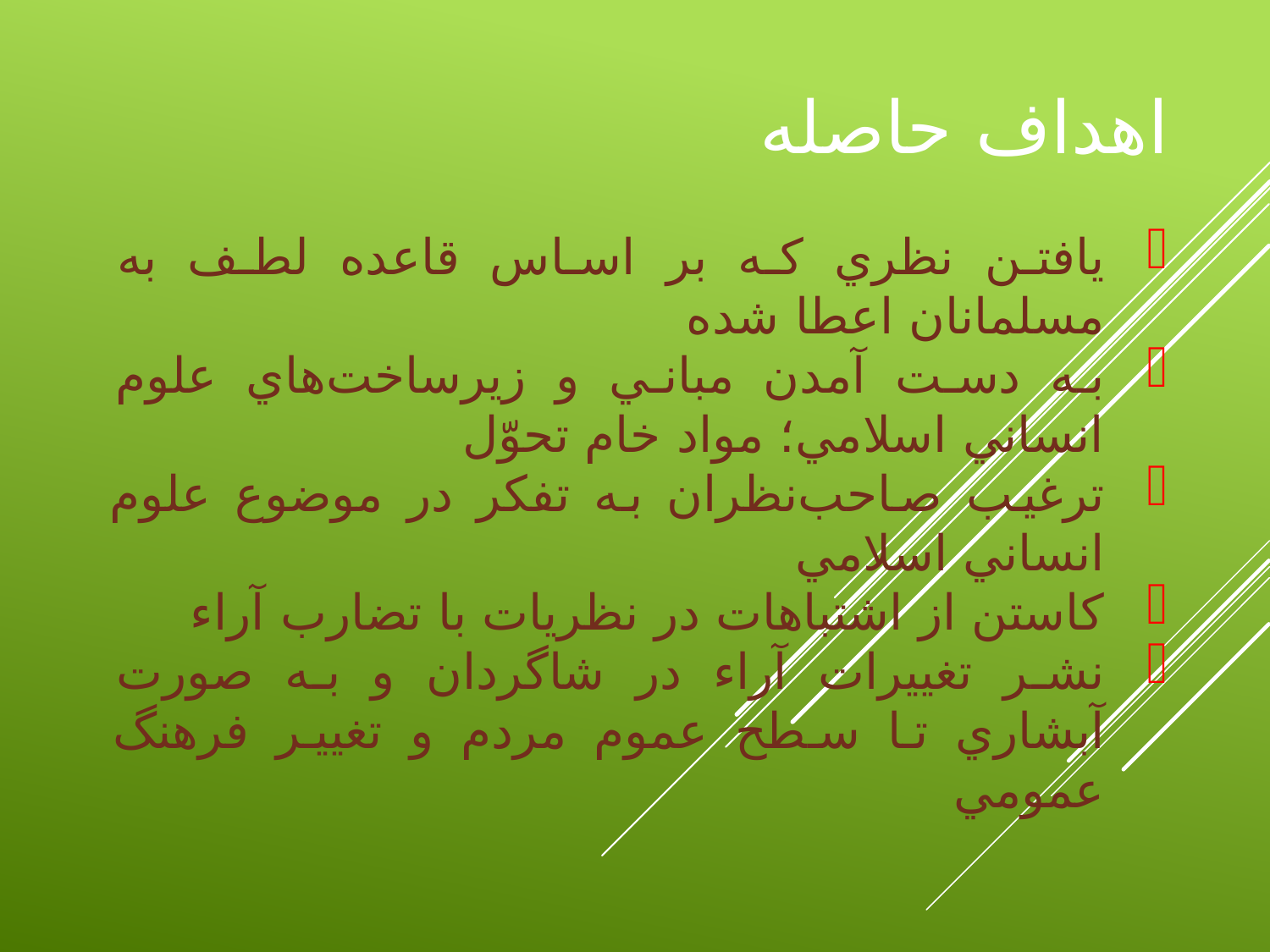

# اهداف حاصله
يافتن نظري كه بر اساس قاعده لطف به مسلمانان اعطا شده
به دست آمدن مباني و زيرساخت‌هاي علوم انساني اسلامي؛ مواد خام تحوّل
ترغيب صاحب‌نظران به تفكر در موضوع علوم انساني اسلامي
كاستن از اشتباهات در نظريات با تضارب آراء
نشر تغييرات آراء در شاگردان و به صورت آبشاري تا سطح عموم مردم و تغيير فرهنگ عمومي